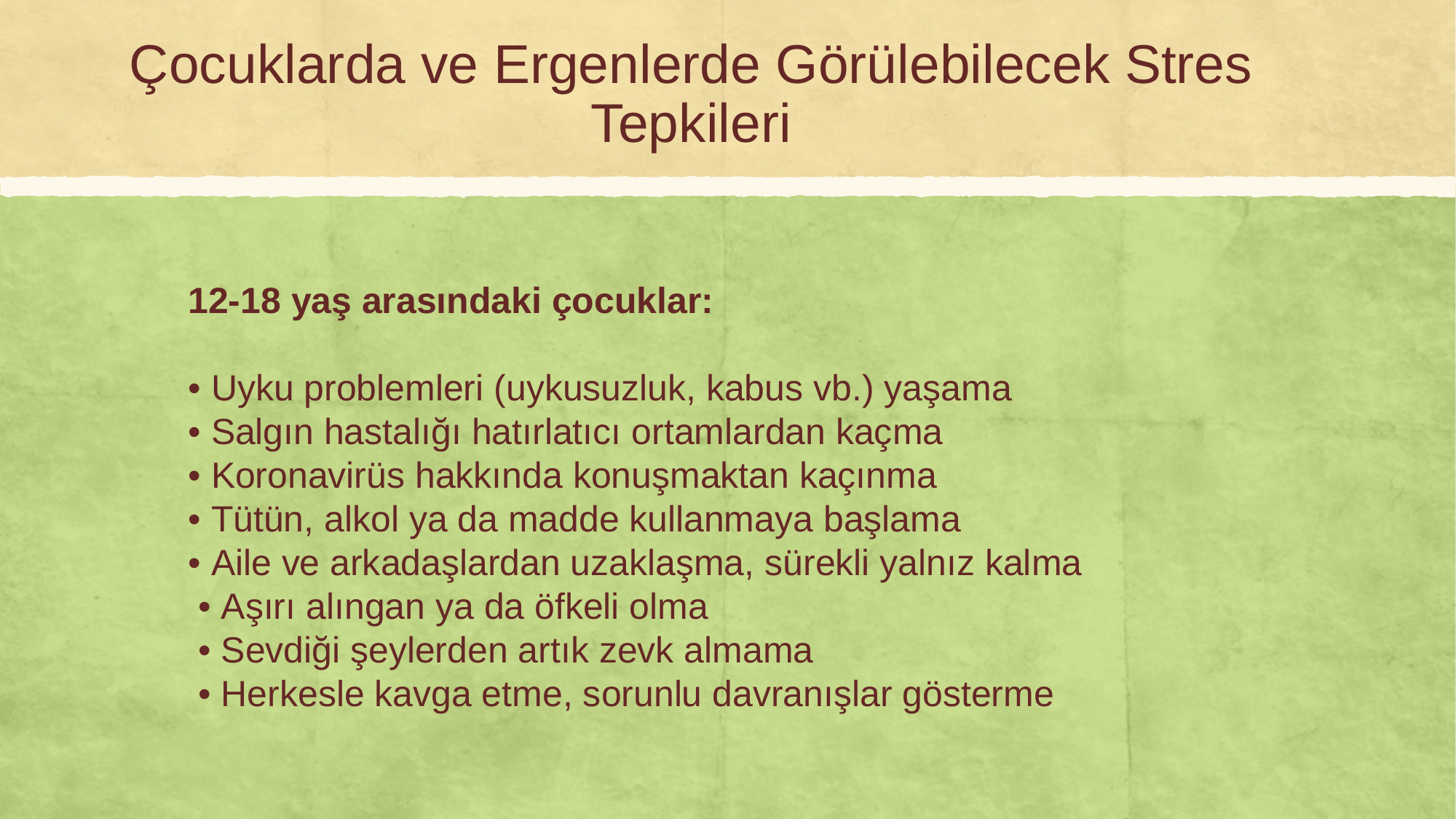

# Çocuklarda ve Ergenlerde Görülebilecek Stres Tepkileri

12-18 yaş arasındaki çocuklar:

• Uyku problemleri (uykusuzluk, kabus vb.) yaşama
• Salgın hastalığı hatırlatıcı ortamlardan kaçma
• Koronavirüs hakkında konuşmaktan kaçınma
• Tütün, alkol ya da madde kullanmaya başlama
• Aile ve arkadaşlardan uzaklaşma, sürekli yalnız kalma
 • Aşırı alıngan ya da öfkeli olma
 • Sevdiği şeylerden artık zevk almama
 • Herkesle kavga etme, sorunlu davranışlar gösterme